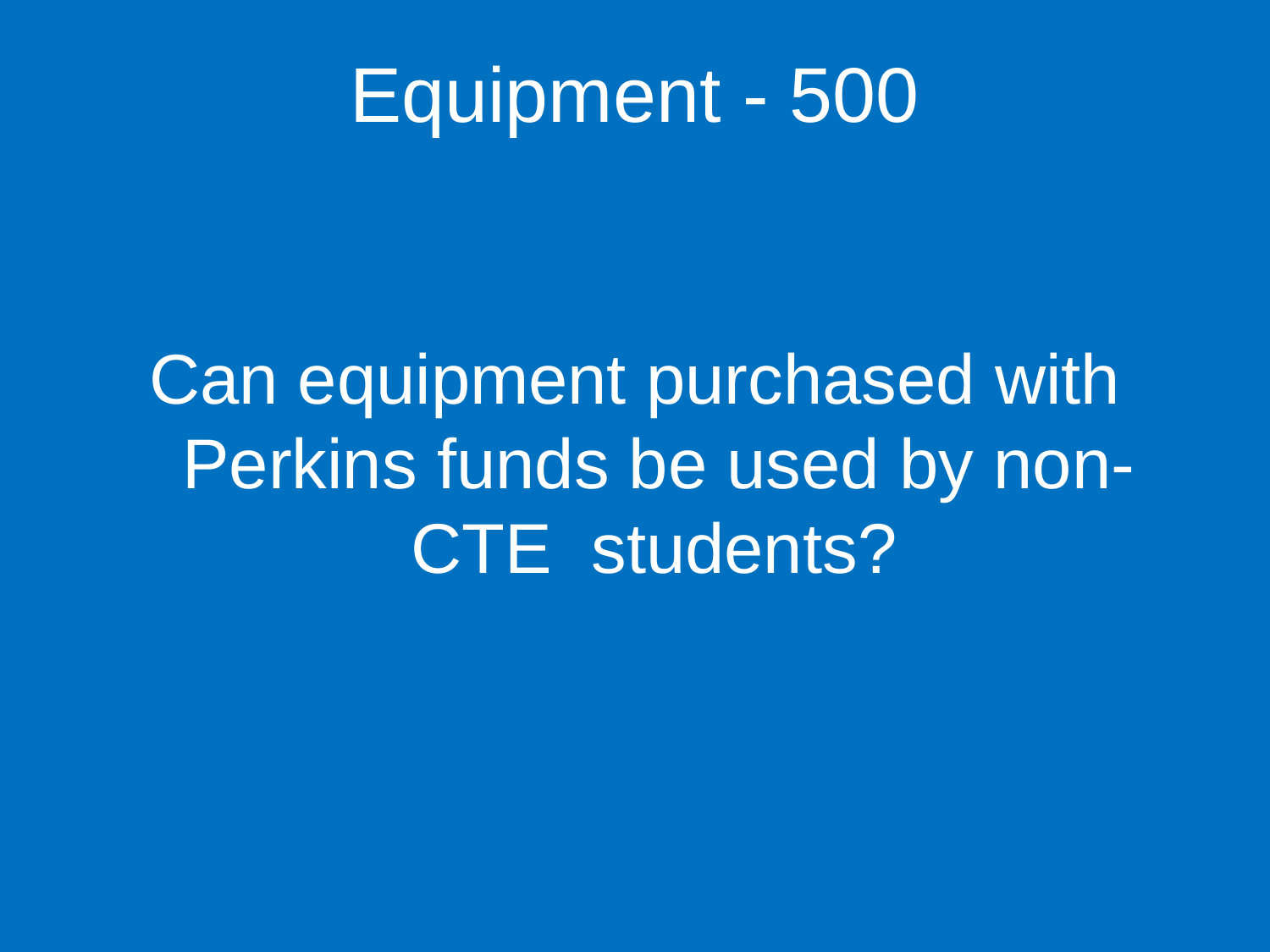

Equipment - 500

Can equipment purchased with Perkins funds be used by non-CTE  students?